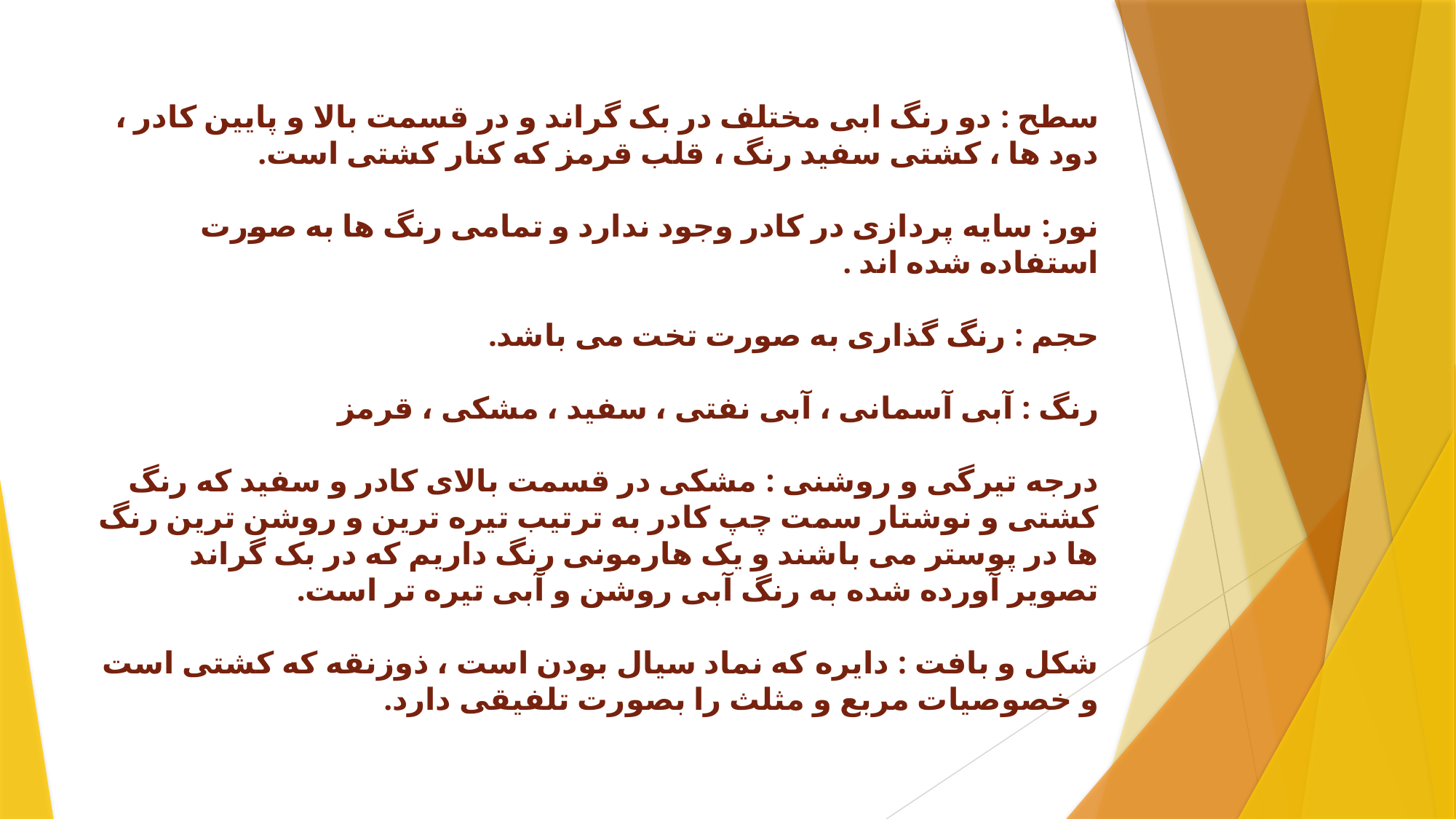

# سطح : دو رنگ ابی مختلف در بک گراند و در قسمت بالا و پایین کادر ، دود ها ، کشتی سفید رنگ ، قلب قرمز که کنار کشتی است. نور: سایه پردازی در کادر وجود ندارد و تمامی رنگ ها به صورت استفاده شده اند . حجم : رنگ گذاری به صورت تخت می باشد. رنگ : آبی آسمانی ، آبی نفتی ، سفید ، مشکی ، قرمز درجه تیرگی و روشنی : مشکی در قسمت بالای کادر و سفید که رنگ کشتی و نوشتار سمت چپ کادر به ترتیب تیره ترین و روشن ترین رنگ ها در پوستر می باشند و یک هارمونی رنگ داریم که در بک گراند تصویر آورده شده به رنگ آبی روشن و آبی تیره تر است. شکل و بافت : دایره که نماد سیال بودن است ، ذوزنقه که کشتی است و خصوصیات مربع و مثلث را بصورت تلفیقی دارد.